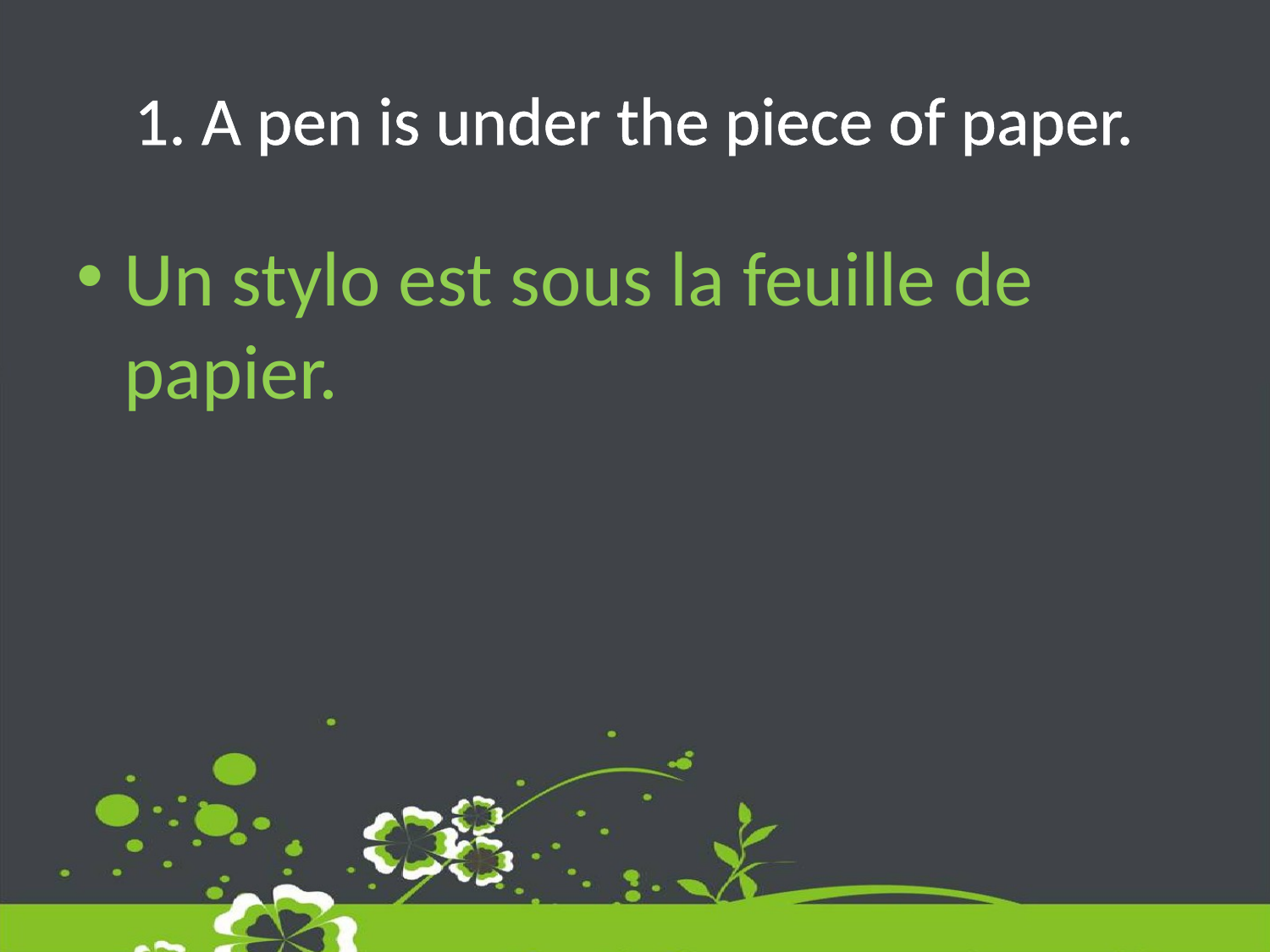

# 1. A pen is under the piece of paper.
Un stylo est sous la feuille de papier.